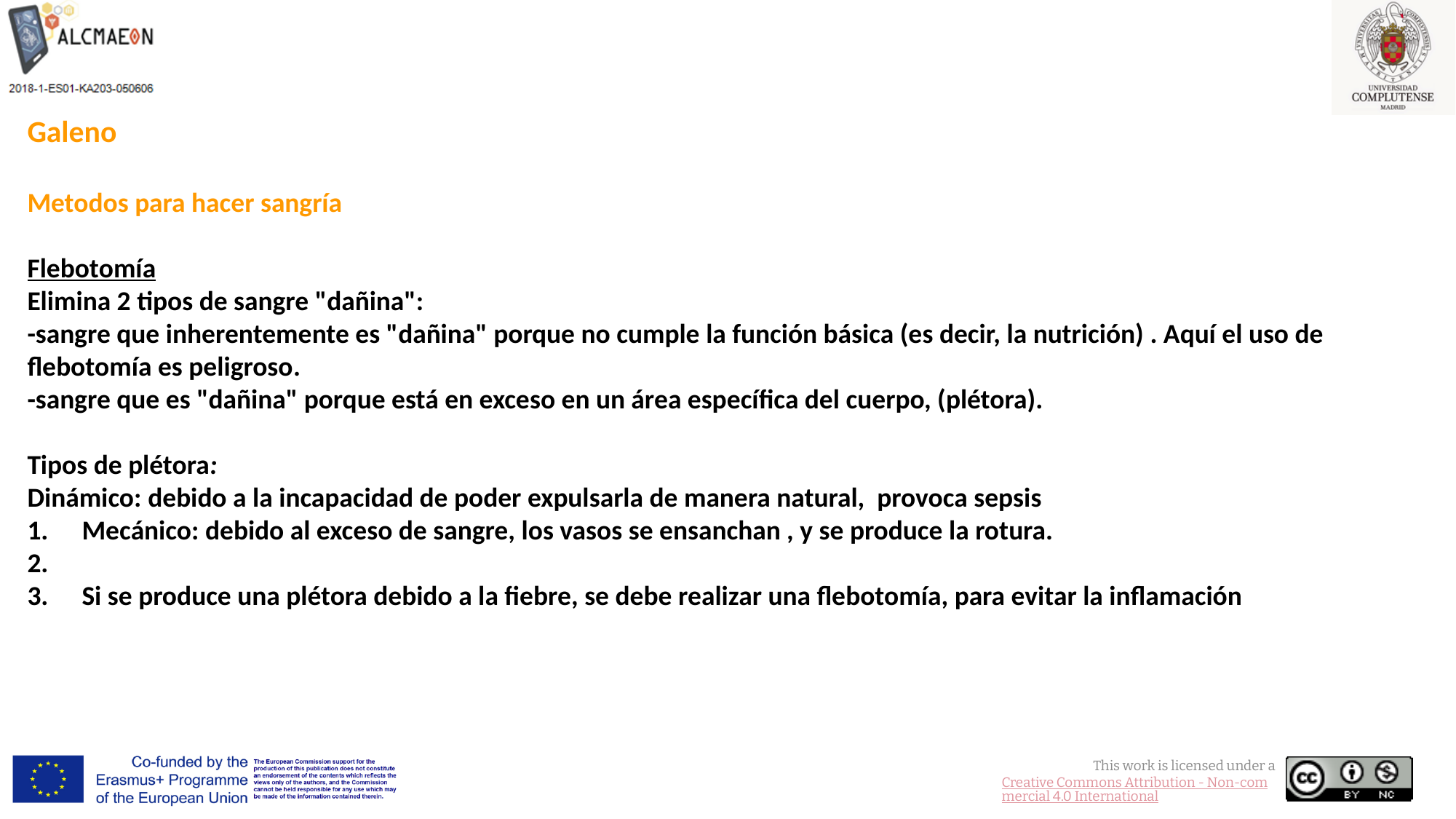

Galeno

Metodos para hacer sangría

Flebotomía
Elimina 2 tipos de sangre "dañina":
-sangre que inherentemente es "dañina" porque no cumple la función básica (es decir, la nutrición) . Aquí el uso de flebotomía es peligroso.
-sangre que es "dañina" porque está en exceso en un área específica del cuerpo, (plétora).

Tipos de plétora:
Dinámico: debido a la incapacidad de poder expulsarla de manera natural,  provoca sepsis
Mecánico: debido al exceso de sangre, los vasos se ensanchan , y se produce la rotura.

Si se produce una plétora debido a la fiebre, se debe realizar una flebotomía, para evitar la inflamación